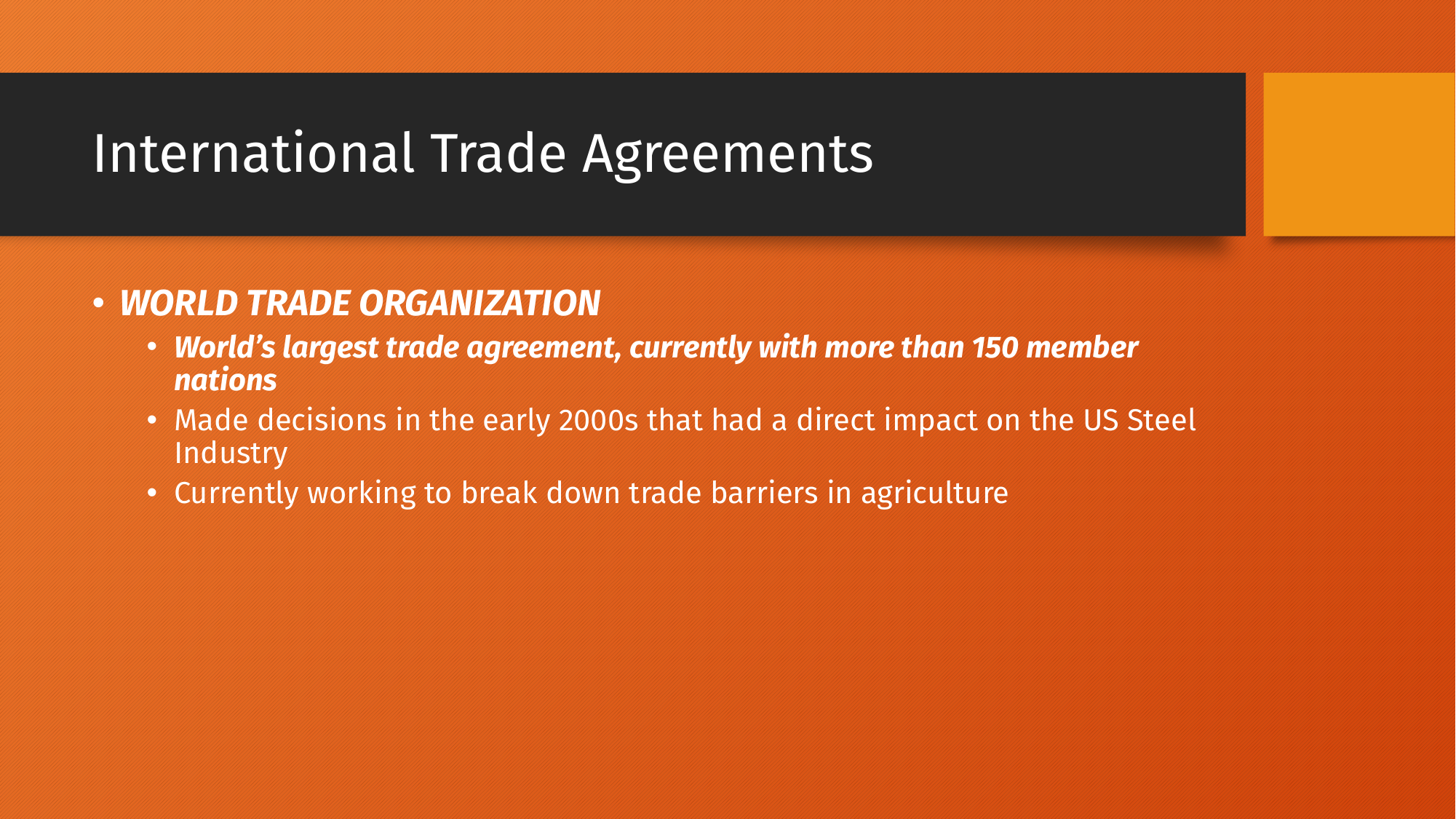

# International Trade Agreements
WORLD TRADE ORGANIZATION
World’s largest trade agreement, currently with more than 150 member nations
Made decisions in the early 2000s that had a direct impact on the US Steel Industry
Currently working to break down trade barriers in agriculture